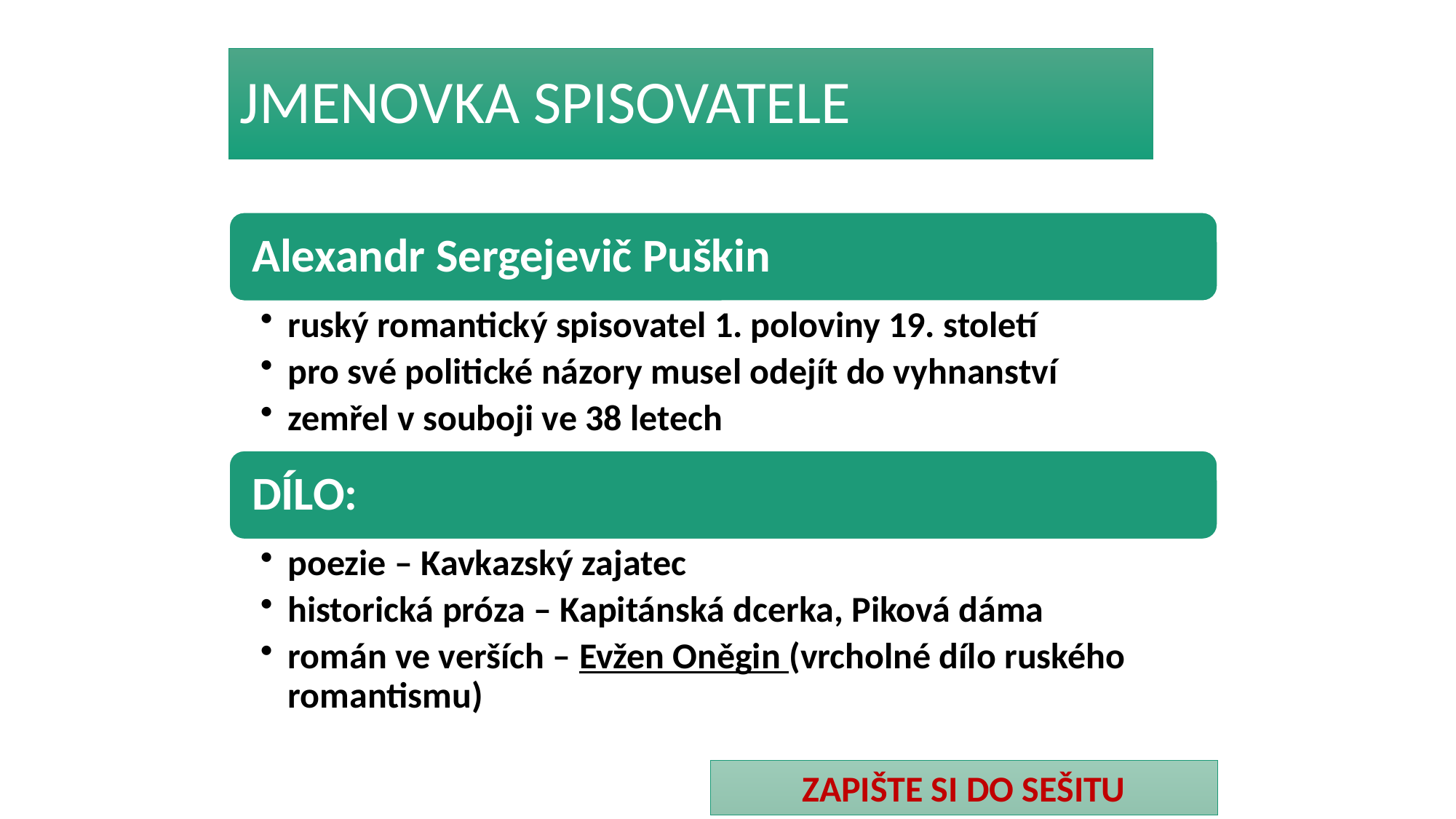

# JMENOVKA SPISOVATELE
Alexandr Sergejevič Puškin
ruský romantický spisovatel 1. poloviny 19. století
pro své politické názory musel odejít do vyhnanství
zemřel v souboji ve 38 letech
DÍLO:
poezie – Kavkazský zajatec
historická próza – Kapitánská dcerka, Piková dáma
román ve verších – Evžen Oněgin (vrcholné dílo ruského romantismu)
ZAPIŠTE SI DO SEŠITU